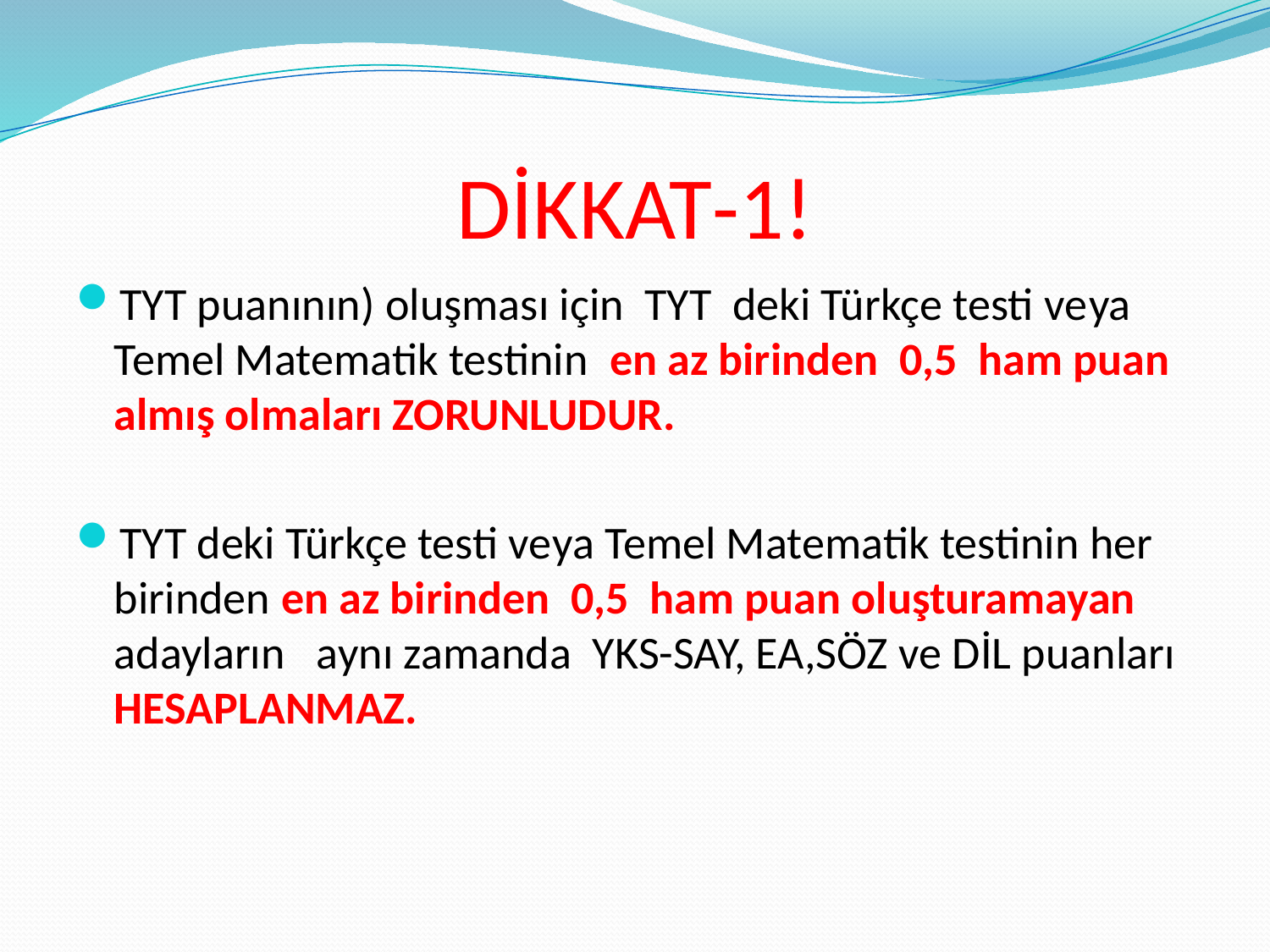

# DİKKAT-1!
TYT puanının) oluşması için  TYT  deki Türkçe testi veya Temel Matematik testinin  en az birinden  0,5  ham puan almış olmaları ZORUNLUDUR.

TYT deki Türkçe testi veya Temel Matematik testinin her birinden en az birinden  0,5  ham puan oluşturamayan adayların   aynı zamanda  YKS-SAY, EA,SÖZ ve DİL puanları HESAPLANMAZ.